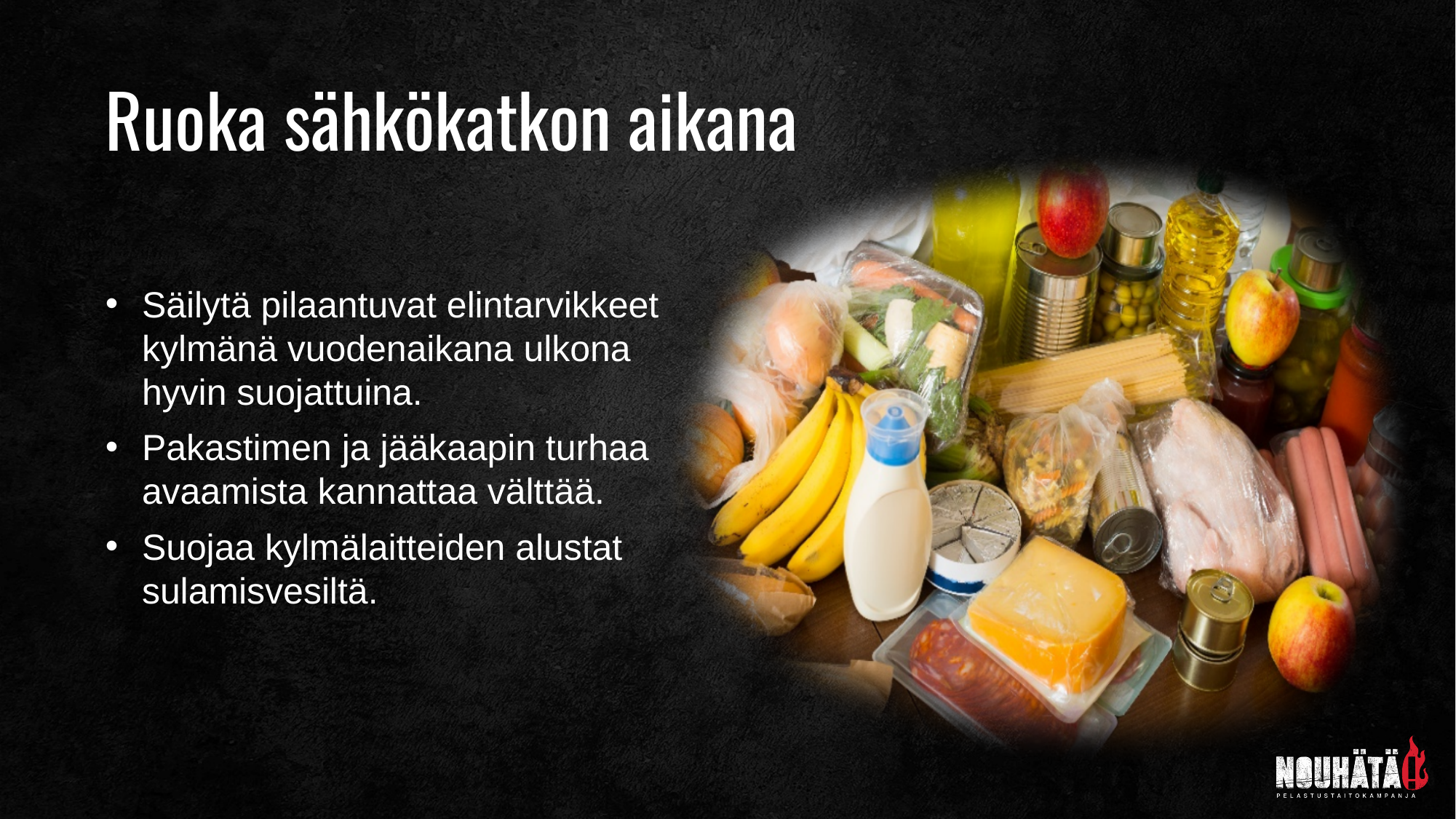

Ruoka sähkökatkon aikana

Säilytä pilaantuvat elintarvikkeet kylmänä vuodenaikana ulkona
hyvin suojattuina.
Pakastimen ja jääkaapin turhaa avaamista kannattaa välttää.
Suojaa kylmälaitteiden alustat sulamisvesiltä.